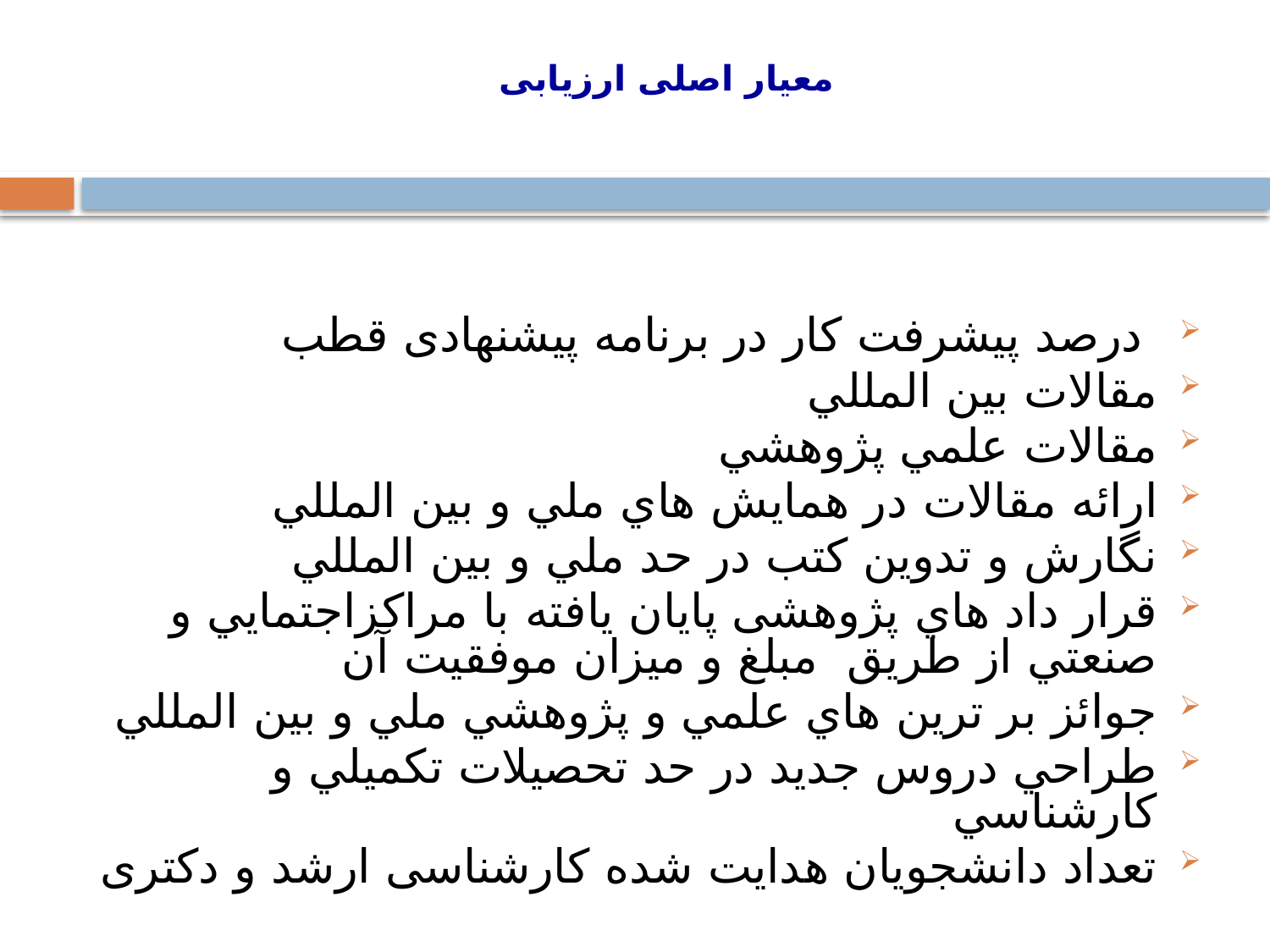

# معیار اصلی ارزیابی

 درصد پيشرفت کار در برنامه پیشنهادی قطب
مقالات بين المللي
مقالات علمي پژوهشي
ارائه مقالات در همايش هاي ملي و بين المللي
نگارش و تدوين كتب در حد ملي و بين المللي
قرار داد هاي پژوهشی پايان يافته با مراکزاجتمايي و صنعتي از طريق  مبلغ و ميزان موفقيت آن
جوائز بر ترين هاي علمي و پژوهشي ملي و بين المللي
طراحي دروس جديد در حد تحصيلات تكميلي و كارشناسي
تعداد دانشجويان هدايت شده کارشناسی ارشد و دکتری